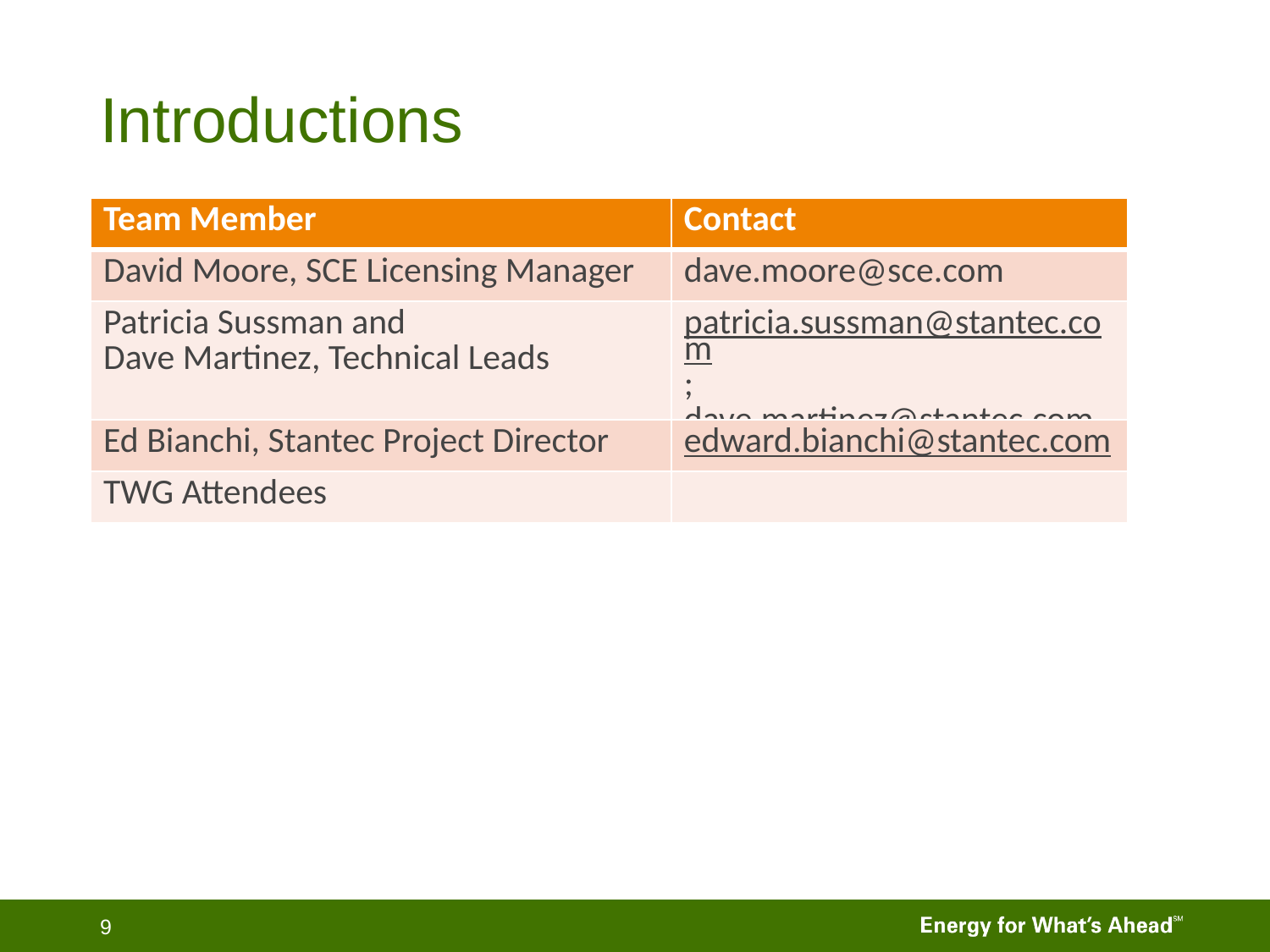

# Introductions
| Team Member | Contact |
| --- | --- |
| David Moore, SCE Licensing Manager | dave.moore@sce.com |
| Patricia Sussman and Dave Martinez, Technical Leads | patricia.sussman@stantec.com; dave.martinez@stantec.com |
| Ed Bianchi, Stantec Project Director | edward.bianchi@stantec.com |
| TWG Attendees |  |
9